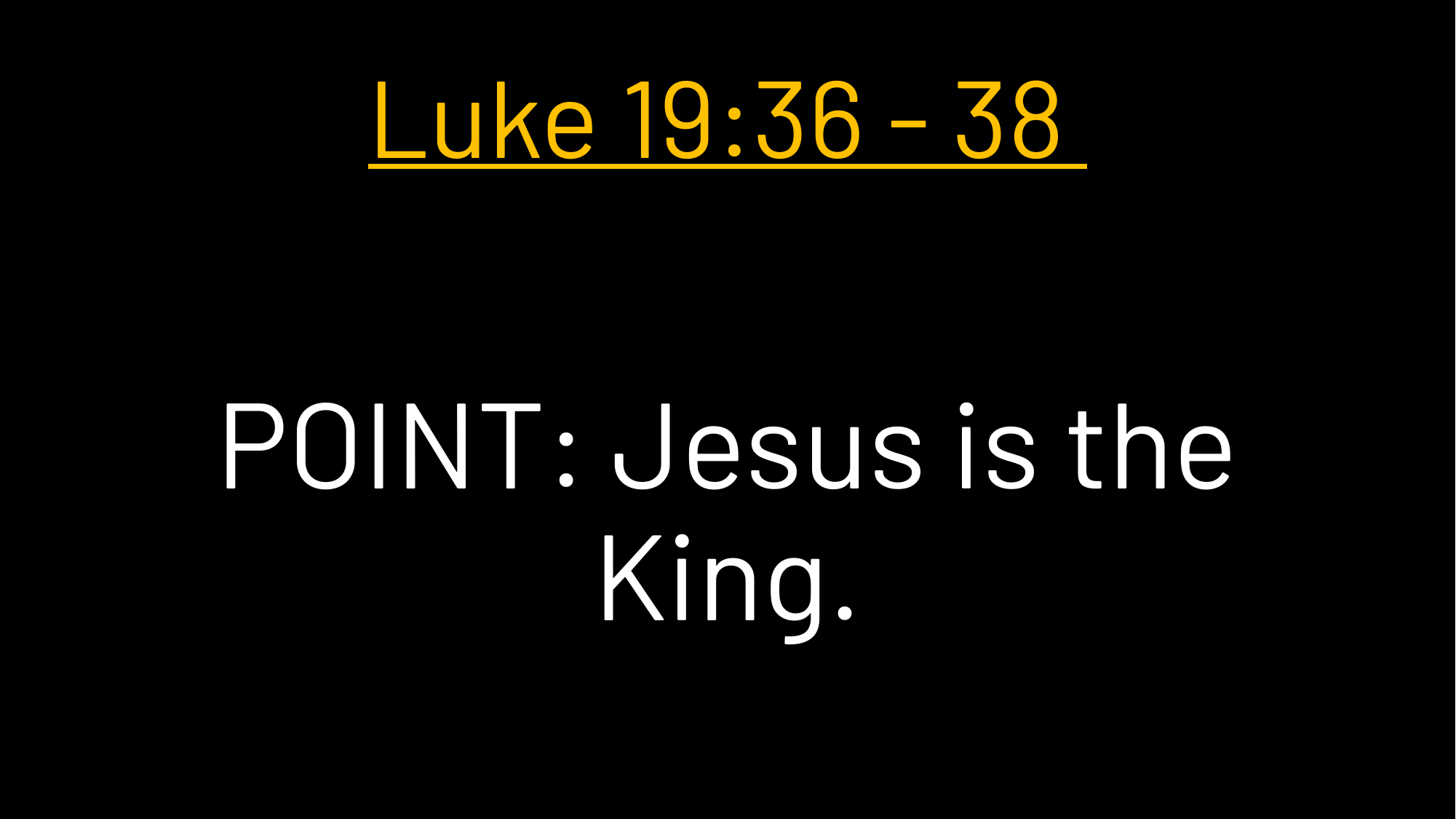

# Luke 19:36 - 38

POINT: Jesus is the King.